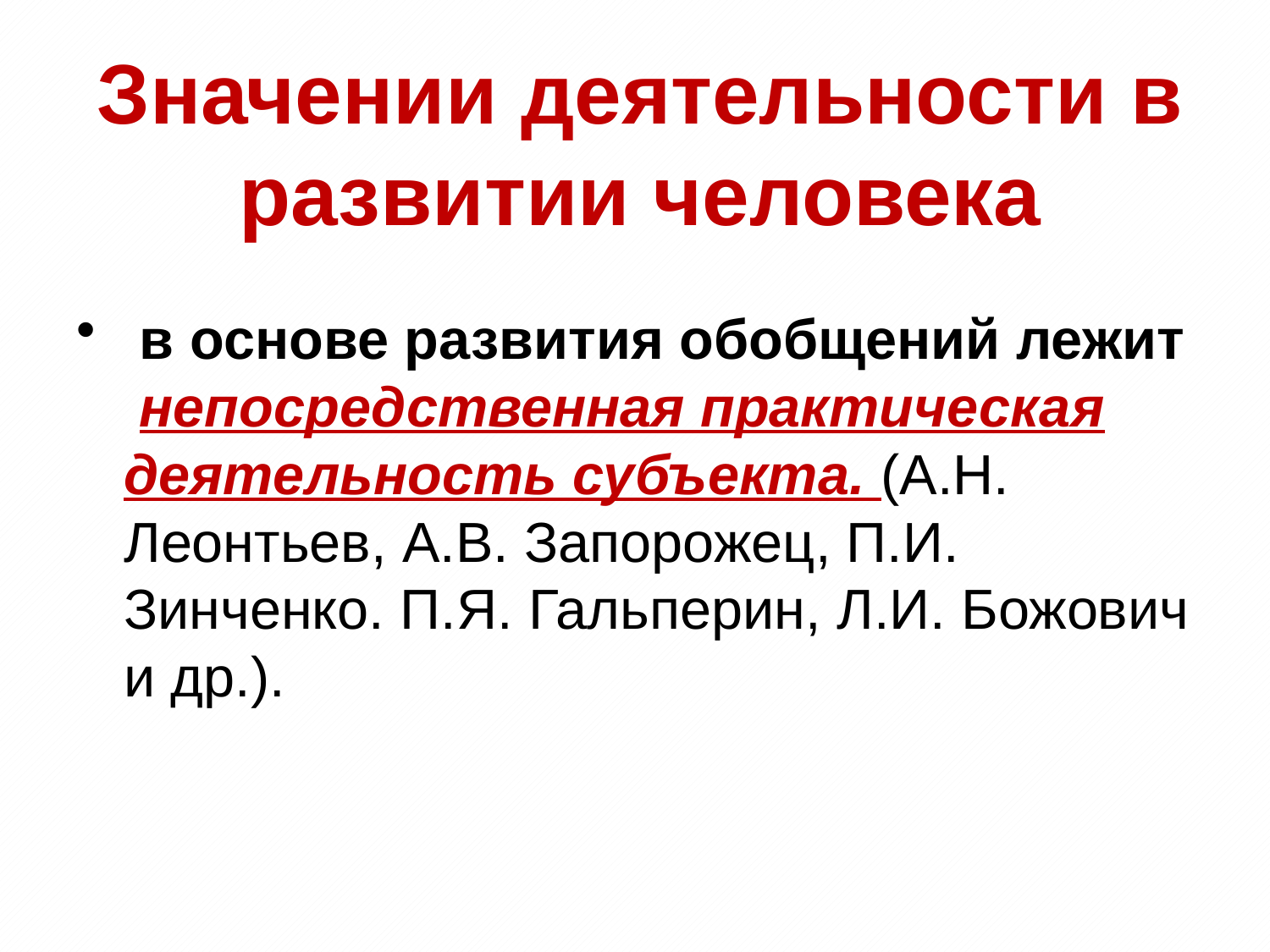

# Значении деятельности в развитии человека
 в основе развития обобщений лежит  непосредственная практическая деятельность субъекта. (А.Н. Леонтьев, А.В. Запорожец, П.И. Зинченко. П.Я. Гальперин, Л.И. Божович и др.).